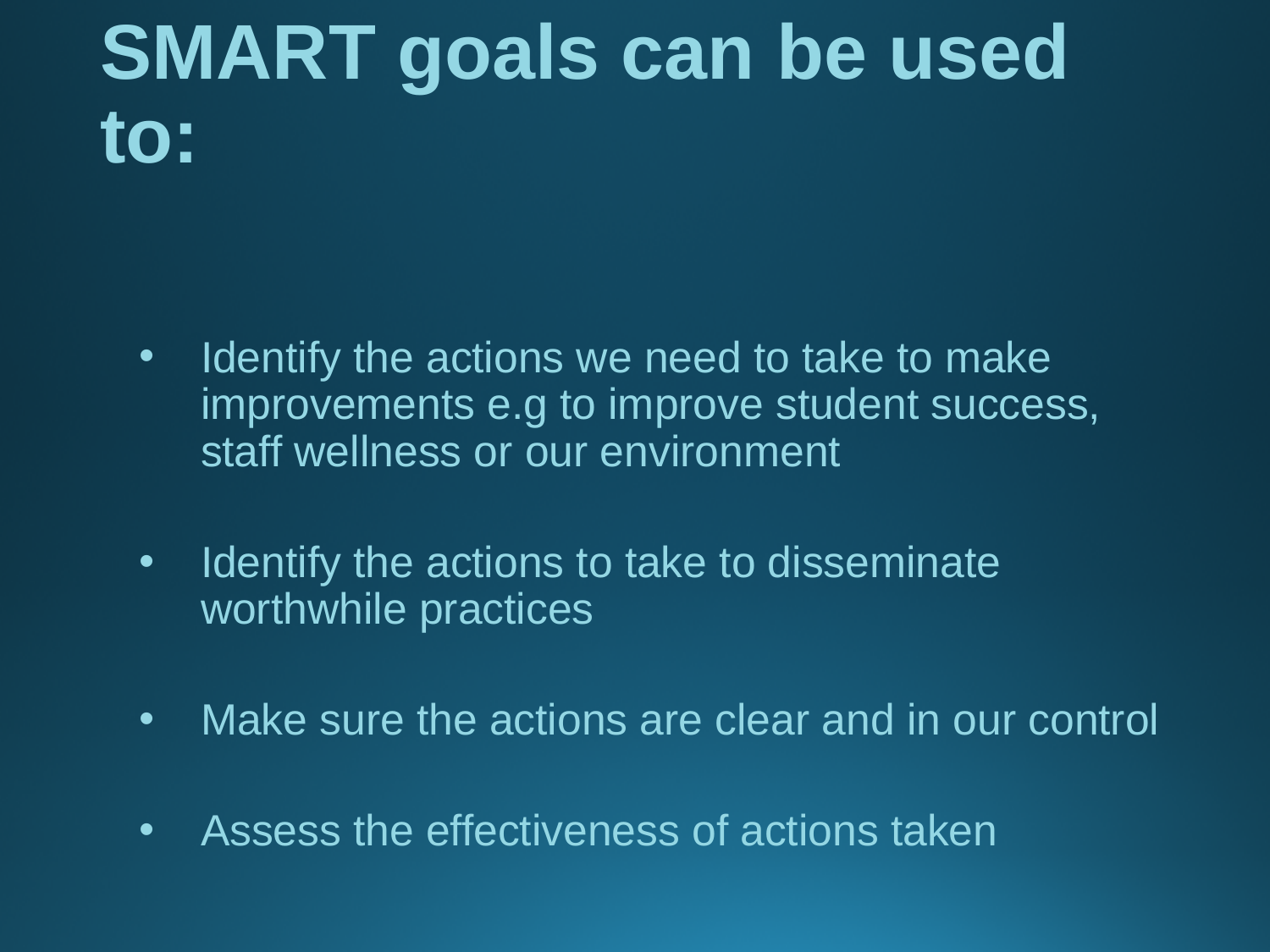

# SMART goals can be used to:

Identify the actions we need to take to make improvements e.g to improve student success, staff wellness or our environment

Identify the actions to take to disseminate worthwhile practices

Make sure the actions are clear and in our control

Assess the effectiveness of actions taken